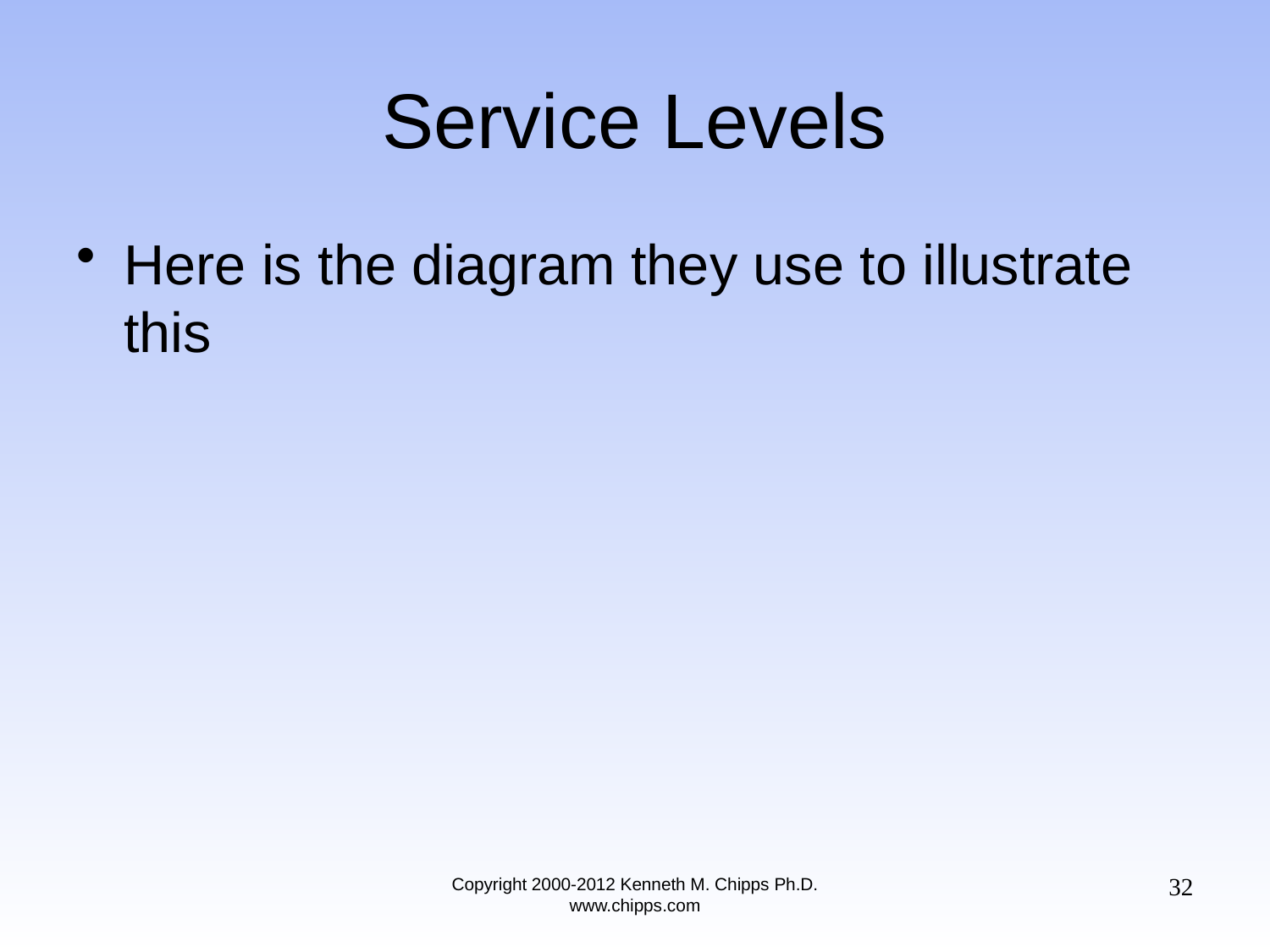

# Service Levels
Here is the diagram they use to illustrate this
32
Copyright 2000-2012 Kenneth M. Chipps Ph.D. www.chipps.com